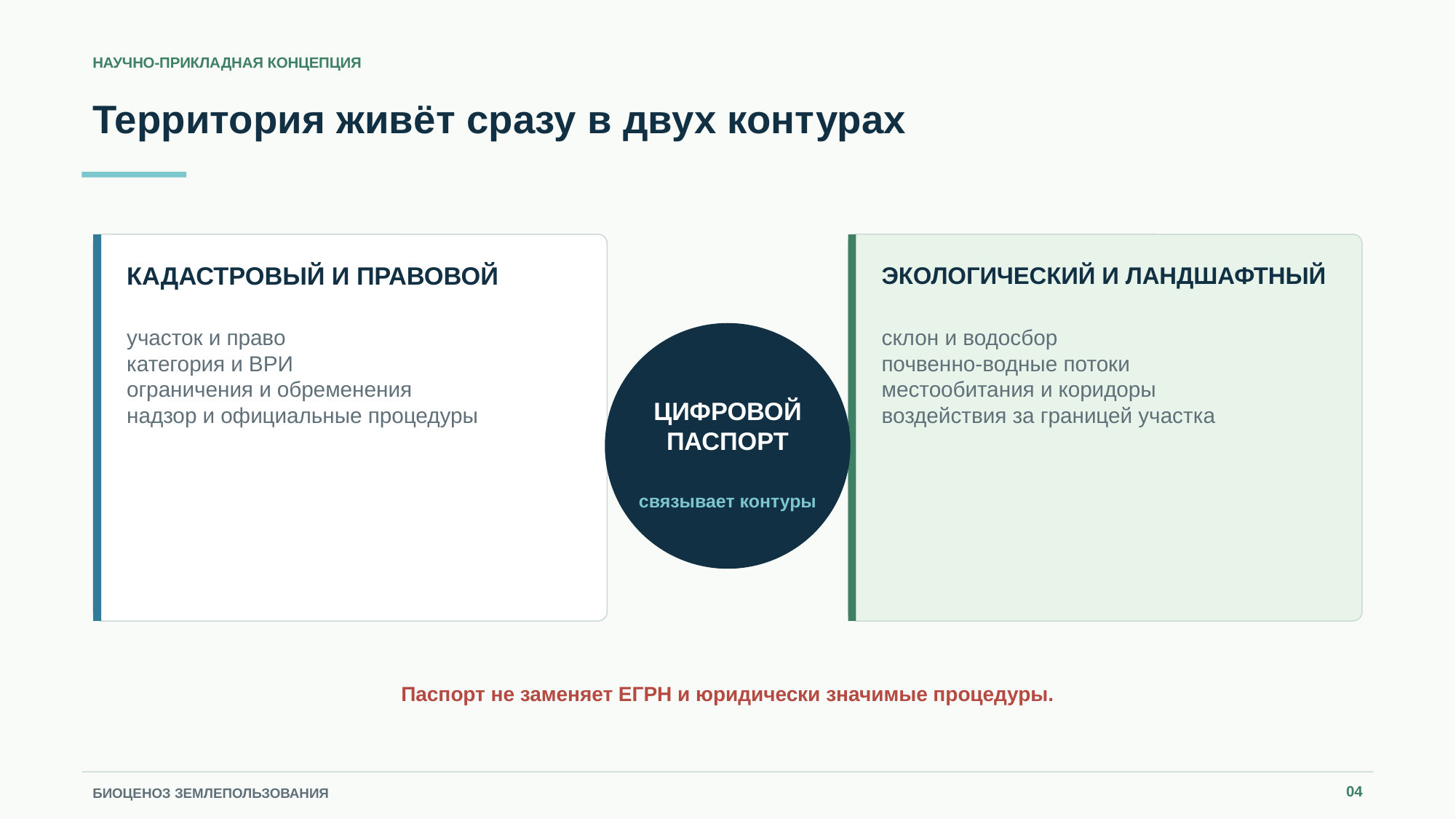

НАУЧНО-ПРИКЛАДНАЯ КОНЦЕПЦИЯ
Территория живёт сразу в двух контурах

КАДАСТРОВЫЙ И ПРАВОВОЙ
ЭКОЛОГИЧЕСКИЙ И ЛАНДШАФТНЫЙ
участок и право
категория и ВРИ
ограничения и обременения
надзор и официальные процедуры
склон и водосбор
почвенно-водные потоки
местообитания и коридоры
воздействия за границей участка

ЦИФРОВОЙ
ПАСПОРТ
связывает контуры
Паспорт не заменяет ЕГРН и юридически значимые процедуры.

04
БИОЦЕНОЗ ЗЕМЛЕПОЛЬЗОВАНИЯ